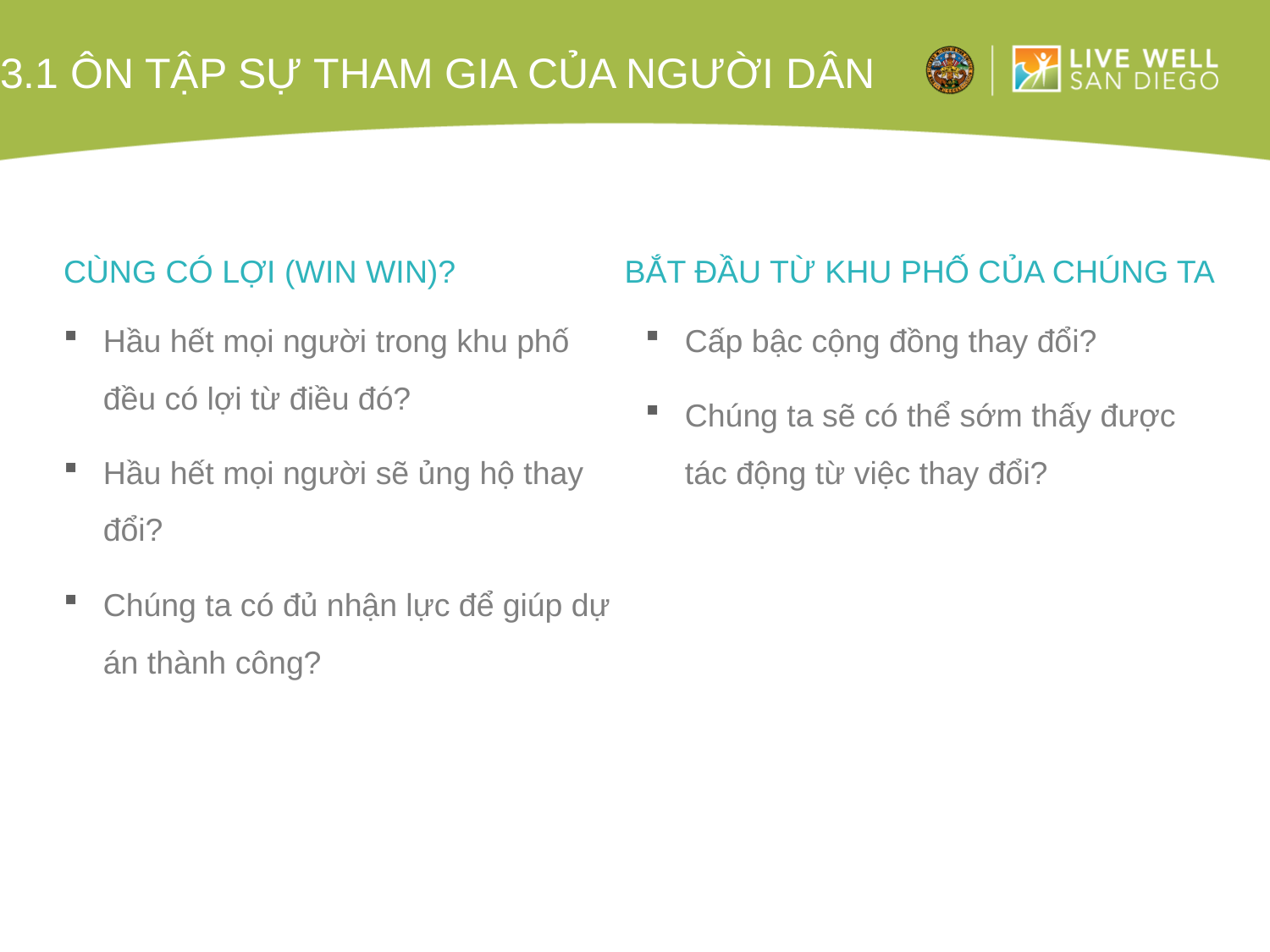

# 3.1 ôn tập sự tham gia của người dân
Cùng có lợi (Win Win)?
Bắt đầu từ khu phố của chúng ta
Hầu hết mọi người trong khu phố đều có lợi từ điều đó?
Hầu hết mọi người sẽ ủng hộ thay đổi?
Chúng ta có đủ nhận lực để giúp dự án thành công?

Cấp bậc cộng đồng thay đổi?
Chúng ta sẽ có thể sớm thấy được tác động từ việc thay đổi?